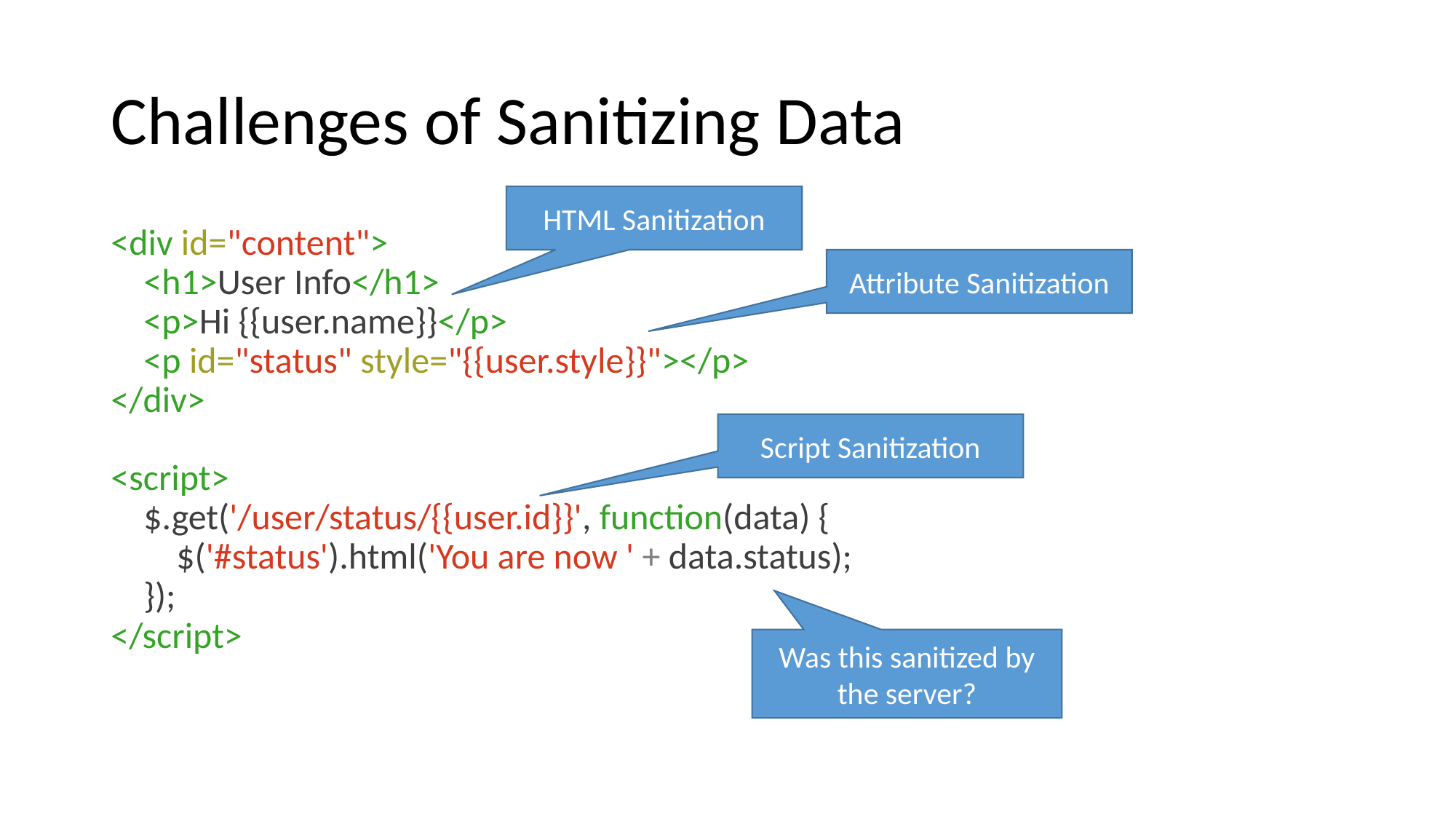

# Challenges of Sanitizing Data
HTML Sanitization
<div id="content">
    <h1>User Info</h1>
    <p>Hi {{user.name}}</p>
    <p id="status" style="{{user.style}}"></p>
</div>

<script>
    $.get('/user/status/{{user.id}}', function(data) {
        $('#status').html('You are now ' + data.status);
    });
</script>
Attribute Sanitization
Script Sanitization
Was this sanitized by the server?